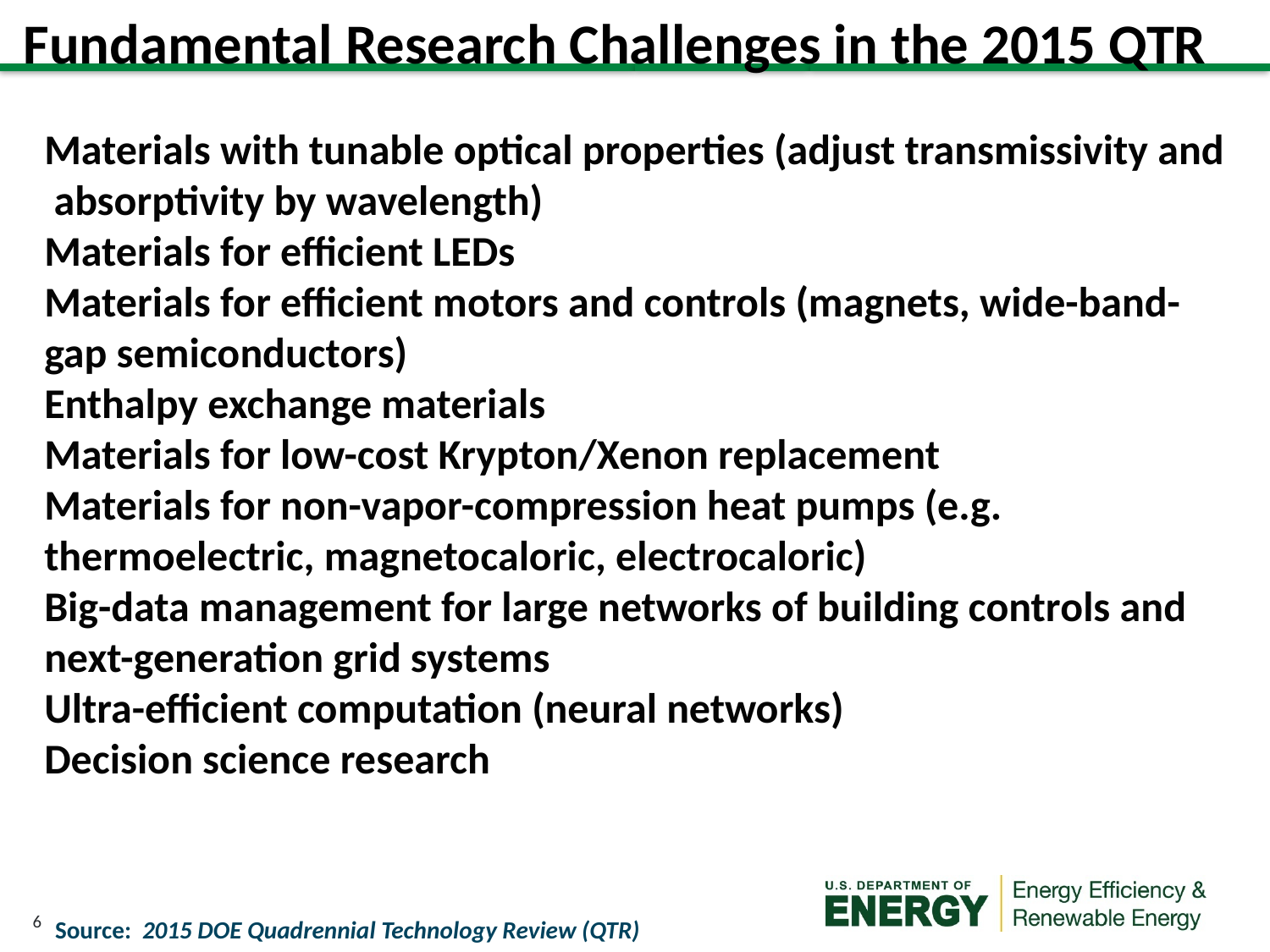

# Fundamental Research Challenges in the 2015 QTR
Materials with tunable optical properties (adjust transmissivity and  absorptivity by wavelength)
Materials for efficient LEDs
Materials for efficient motors and controls (magnets, wide-band-gap semiconductors)
Enthalpy exchange materials
Materials for low-cost Krypton/Xenon replacement
Materials for non-vapor-compression heat pumps (e.g. thermoelectric, magnetocaloric, electrocaloric)
Big-data management for large networks of building controls and next-generation grid systems
Ultra-efficient computation (neural networks)
Decision science research
Source:  2015 DOE Quadrennial Technology Review (QTR)